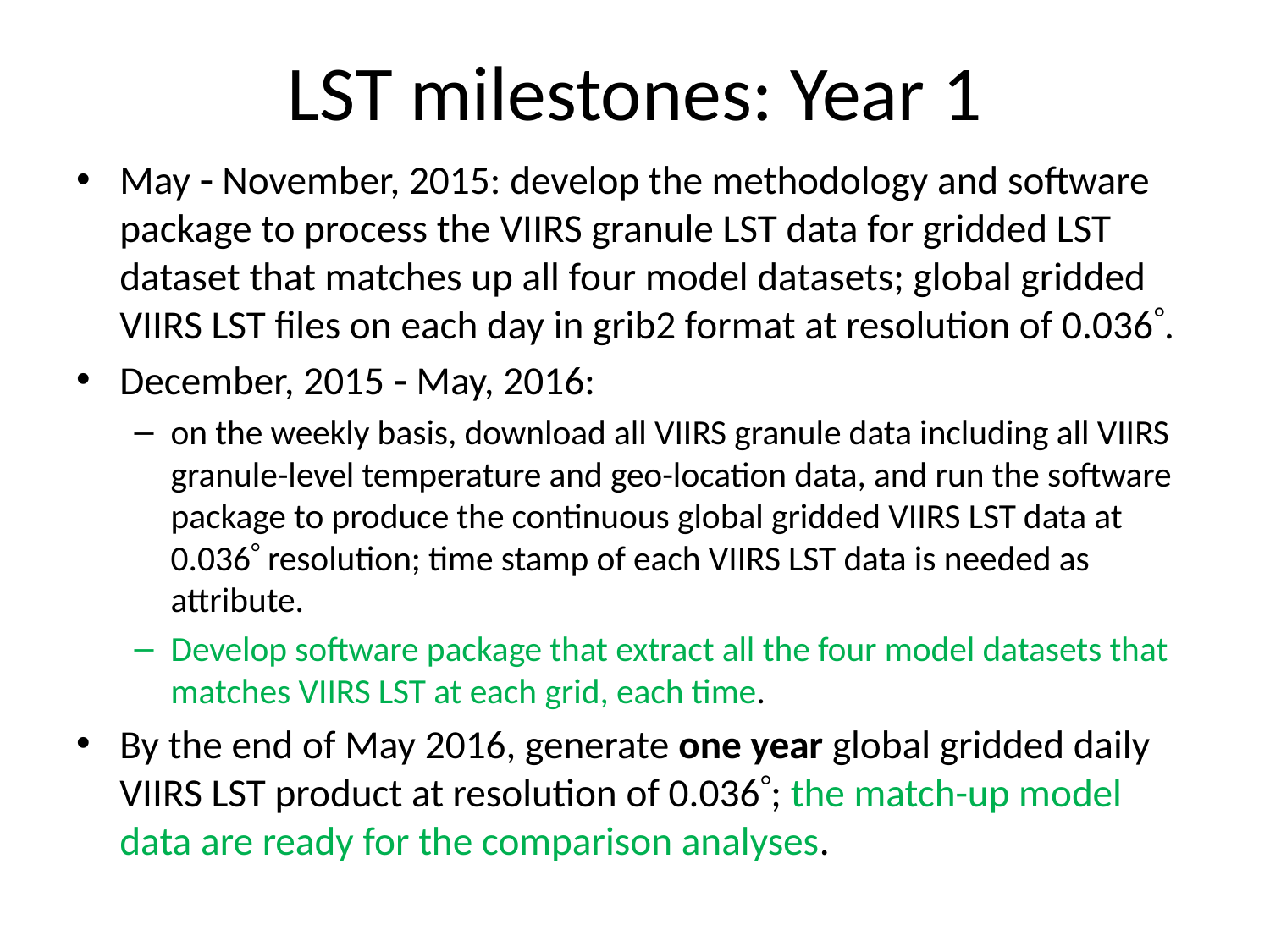

# LST milestones: Year 1
May − November, 2015: develop the methodology and software package to process the VIIRS granule LST data for gridded LST dataset that matches up all four model datasets; global gridded VIIRS LST files on each day in grib2 format at resolution of 0.036°.
December, 2015 − May, 2016:
on the weekly basis, download all VIIRS granule data including all VIIRS granule-level temperature and geo-location data, and run the software package to produce the continuous global gridded VIIRS LST data at 0.036° resolution; time stamp of each VIIRS LST data is needed as attribute.
Develop software package that extract all the four model datasets that matches VIIRS LST at each grid, each time.
By the end of May 2016, generate one year global gridded daily VIIRS LST product at resolution of 0.036°; the match-up model data are ready for the comparison analyses.